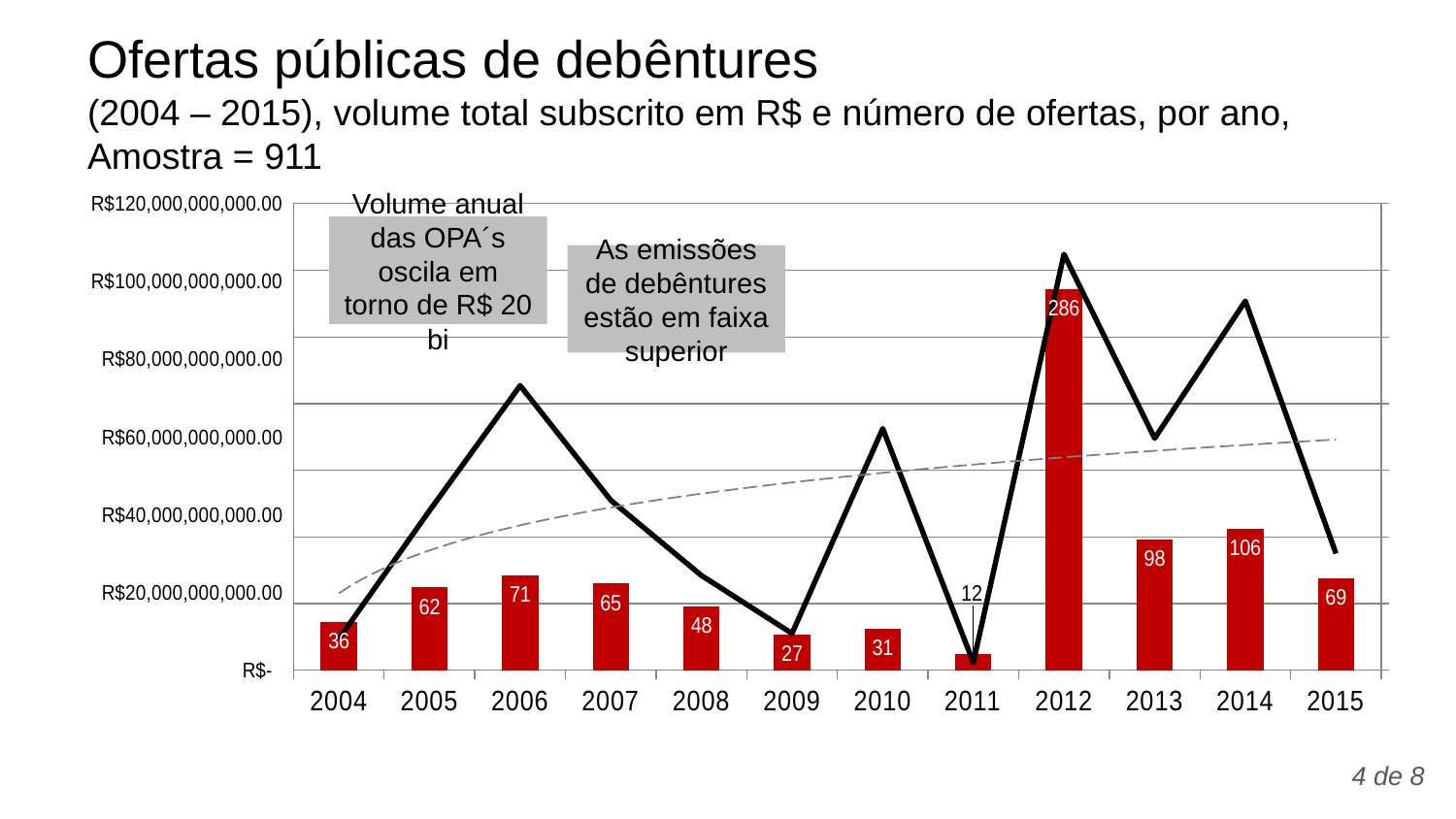

# Ofertas públicas de debêntures (2004 – 2015), volume total subscrito em R$ e número de ofertas, por ano, Amostra = 911

### Chart

| Category |  | Volume negociado |
|---|---|---|
| 2004 | 36.0 | 8042083500.0 |
| 2005 | 62.0 | 41011051059.46 |
| 2006 | 71.0 | 73196824040.20001 |
| 2007 | 65.0 | 43706102552.57 |
| 2008 | 48.0 | 24359948000.0 |
| 2009 | 27.0 | 9430644740.59 |
| 2010 | 31.0 | 62144956000.0 |
| 2011 | 12.0 | 1972723830.75 |
| 2012 | 286.0 | 106977059943.78 |
| 2013 | 98.0 | 59635084000.0 |
| 2014 | 106.0 | 94937375004.25 |
| 2015 | 69.0 | 30008238402.0 |
Volume anual das OPA´s oscila em torno de R$ 20 bi
As emissões de debêntures estão em faixa superior